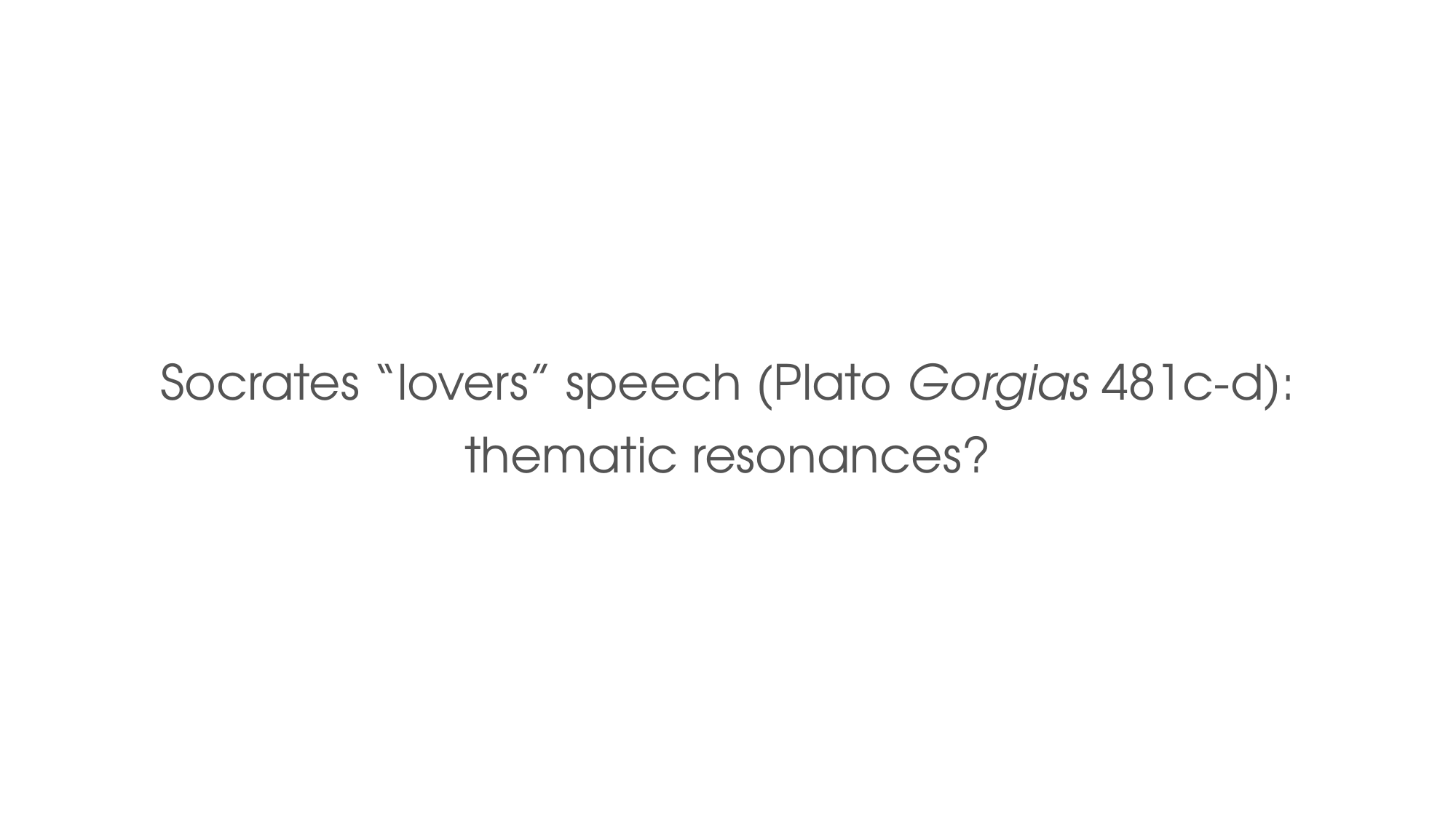

Socrates “lovers” speech (Plato Gorgias 481c-d): thematic resonances?